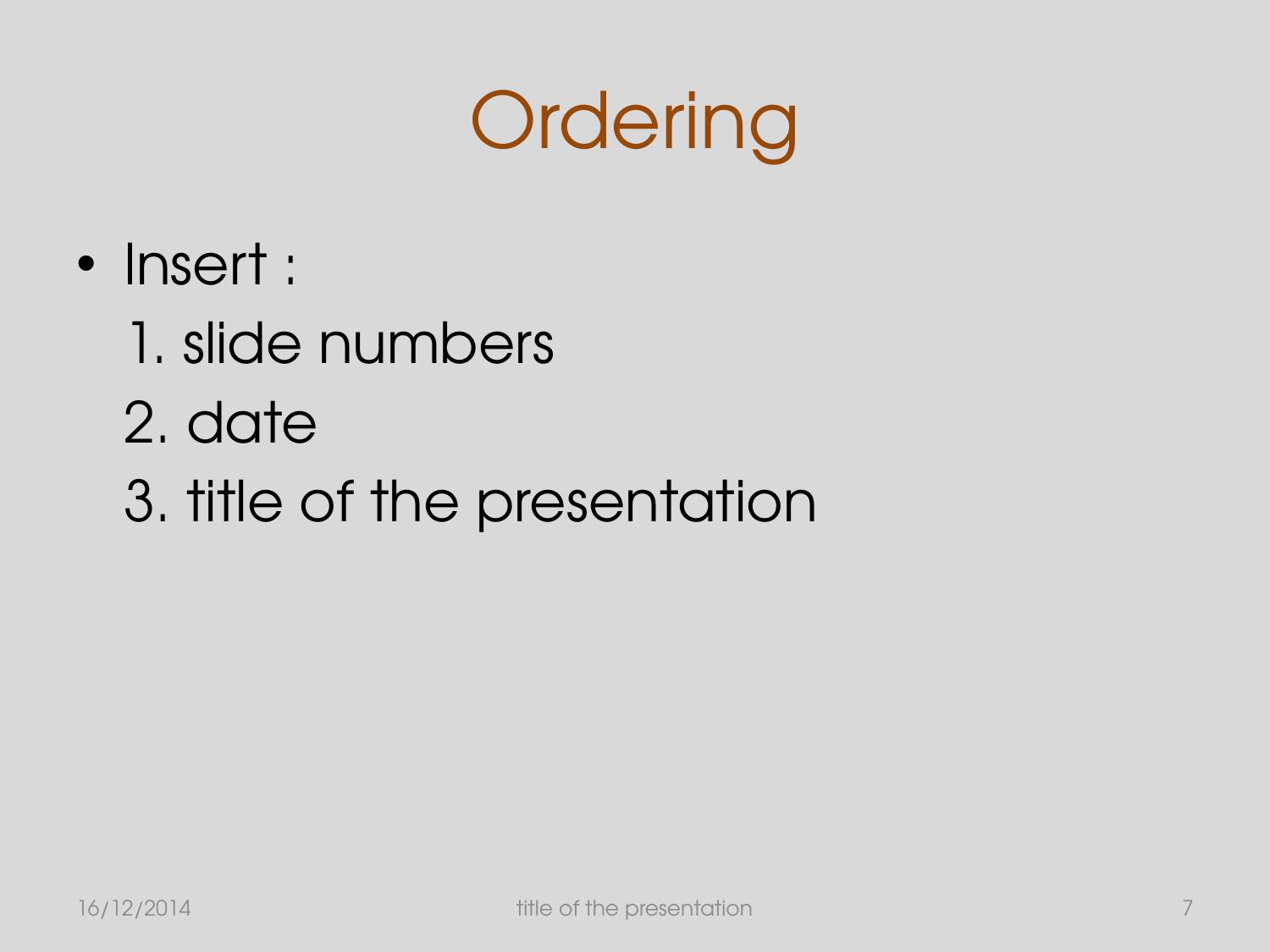

# Ordering
Insert :
	1. slide numbers
	2. date
	3. title of the presentation
16/12/2014
title of the presentation
7